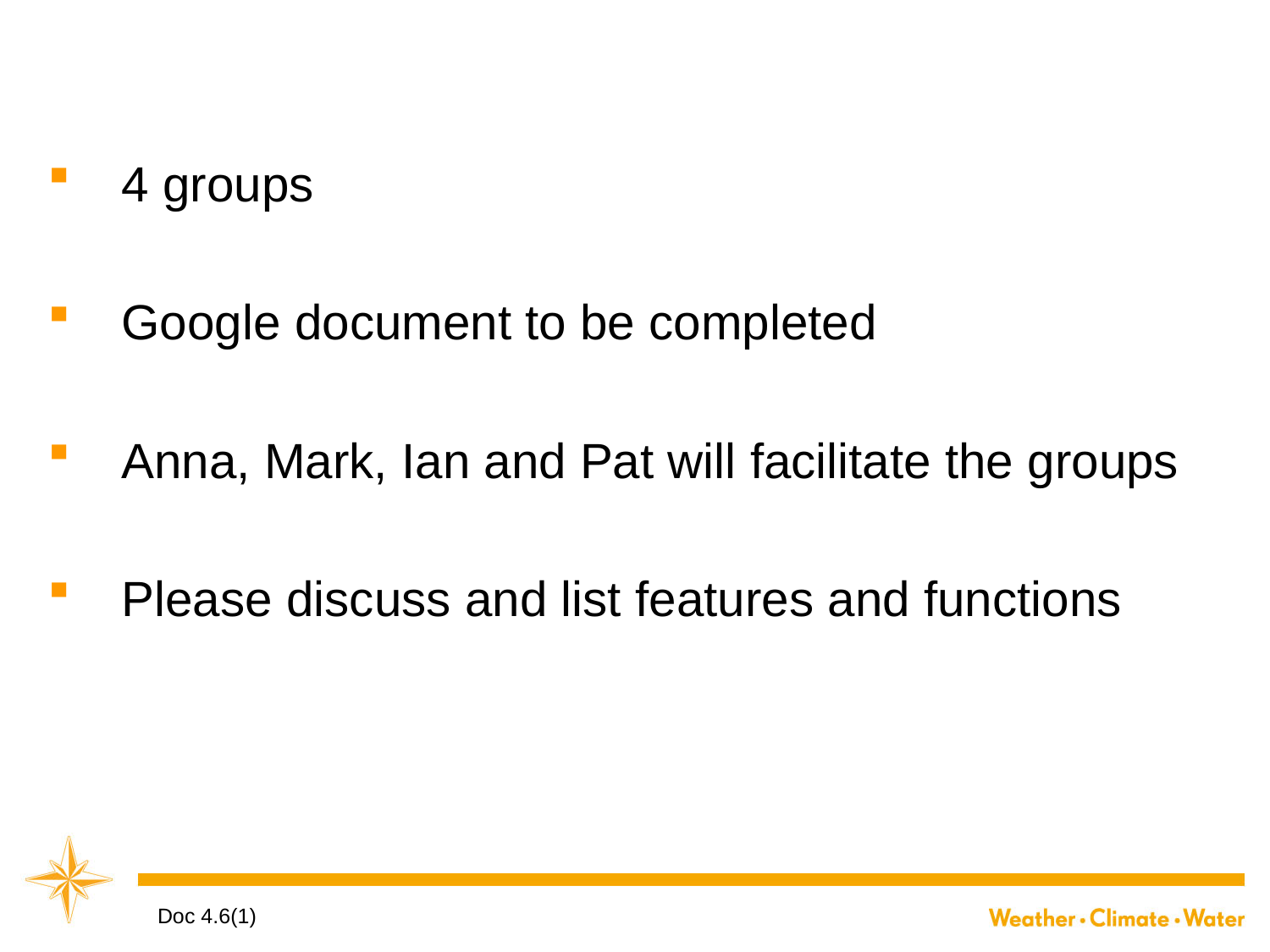

#
4 groups

Google document to be completed

Anna, Mark, Ian and Pat will facilitate the groups

Please discuss and list features and functions
Doc 4.6(1)